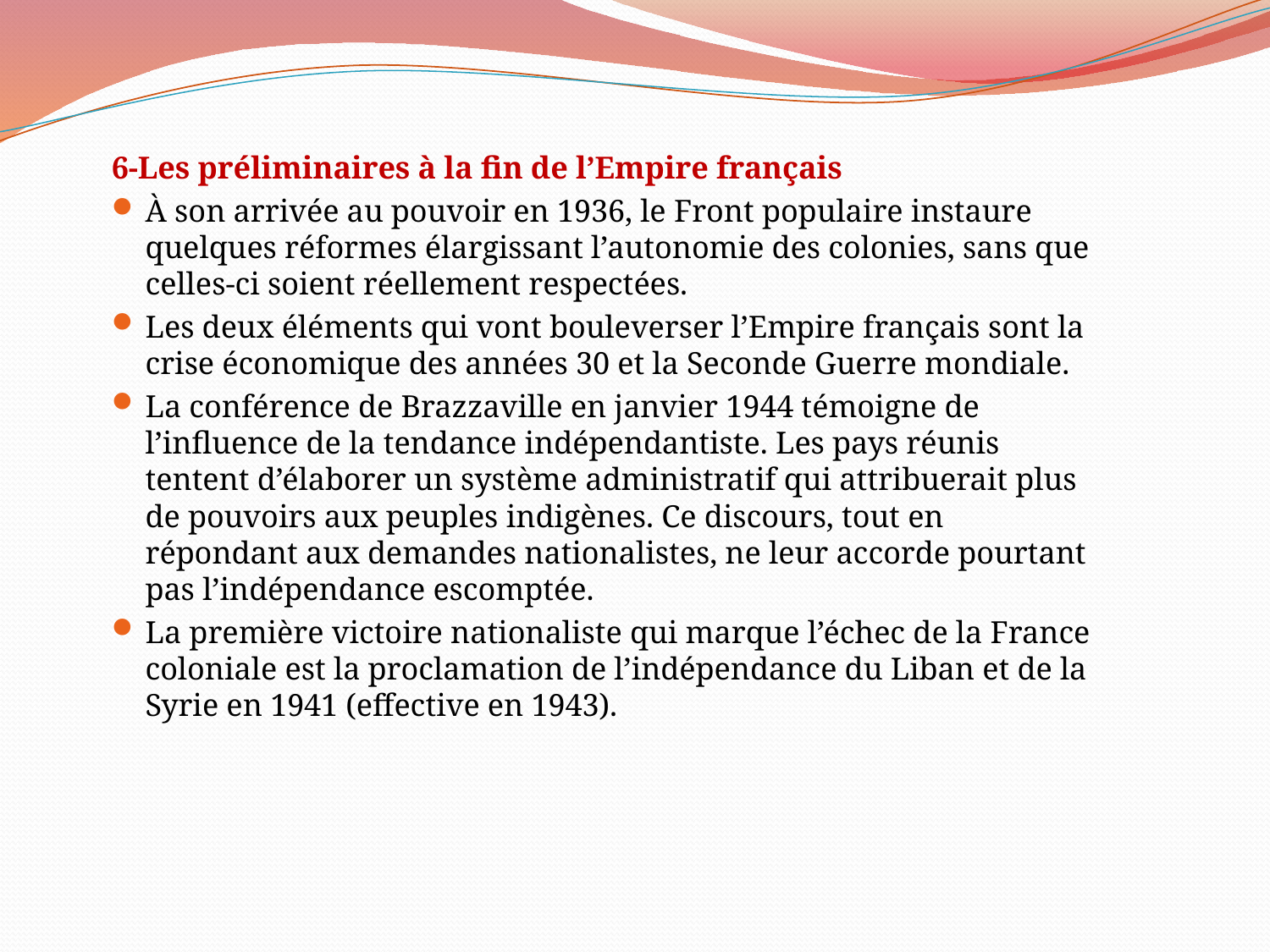

6-Les préliminaires à la fin de l’Empire français
À son arrivée au pouvoir en 1936, le Front populaire instaure quelques réformes élargissant l’autonomie des colonies, sans que celles-ci soient réellement respectées.
Les deux éléments qui vont bouleverser l’Empire français sont la crise économique des années 30 et la Seconde Guerre mondiale.
La conférence de Brazzaville en janvier 1944 témoigne de l’influence de la tendance indépendantiste. Les pays réunis tentent d’élaborer un système administratif qui attribuerait plus de pouvoirs aux peuples indigènes. Ce discours, tout en répondant aux demandes nationalistes, ne leur accorde pourtant pas l’indépendance escomptée.
La première victoire nationaliste qui marque l’échec de la France coloniale est la proclamation de l’indépendance du Liban et de la Syrie en 1941 (effective en 1943).